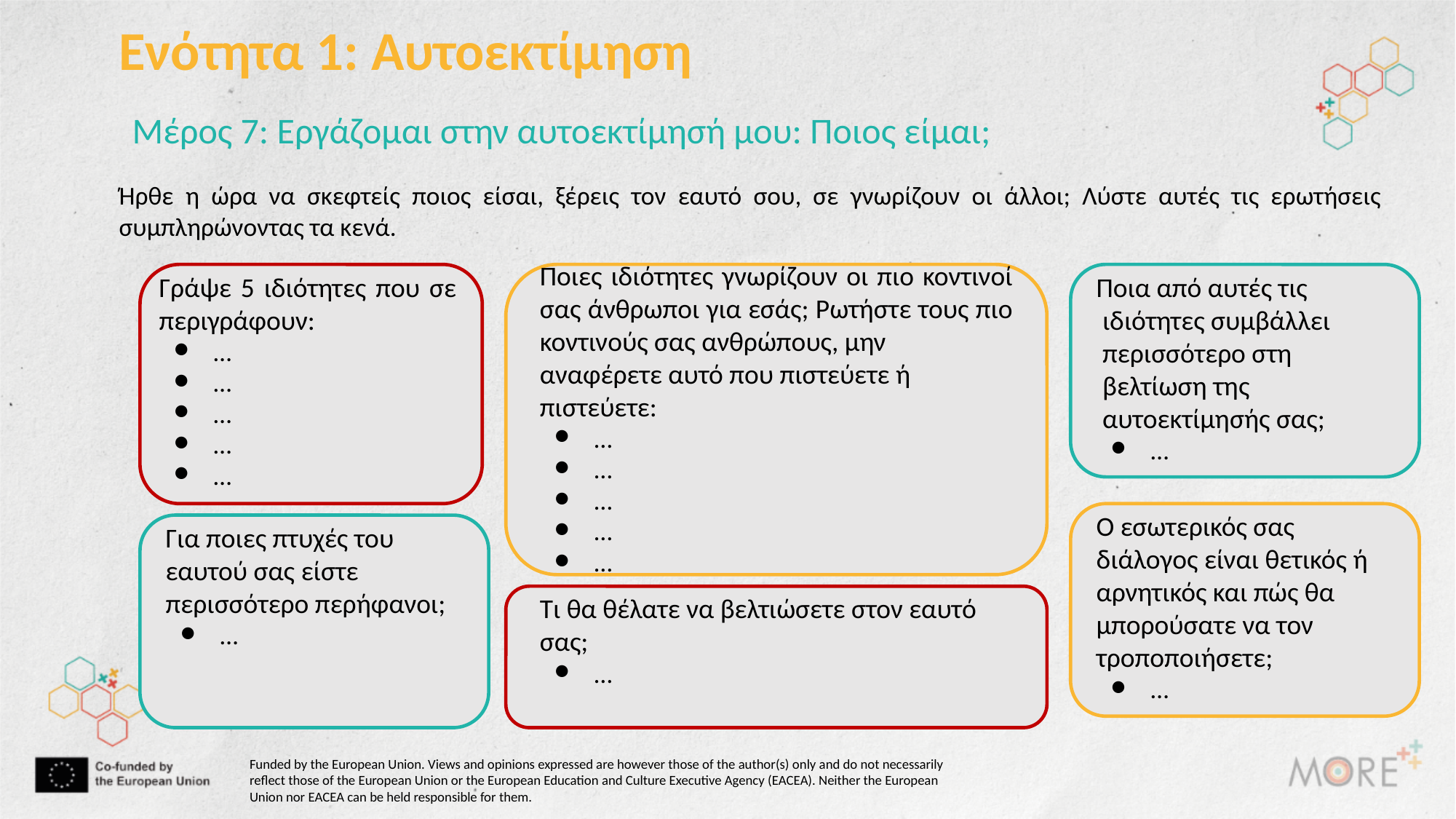

Ενότητα 1: Αυτοεκτίμηση

Μέρος 7: Εργάζομαι στην αυτοεκτίμησή μου: Ποιος είμαι;
Ήρθε η ώρα να σκεφτείς ποιος είσαι, ξέρεις τον εαυτό σου, σε γνωρίζουν οι άλλοι; Λύστε αυτές τις ερωτήσεις συμπληρώνοντας τα κενά.
Ποιες ιδιότητες γνωρίζουν οι πιο κοντινοί σας άνθρωποι για εσάς; Ρωτήστε τους πιο κοντινούς σας ανθρώπους, μην
αναφέρετε αυτό που πιστεύετε ή
πιστεύετε:
…
…
…
…
…

Γράψε 5 ιδιότητες που σε περιγράφουν:
…
…
…
…
…

Ποια από αυτές τις
 ιδιότητες συμβάλλει
 περισσότερο στη
 βελτίωση της
 αυτοεκτίμησής σας;
…

Ο εσωτερικός σας
διάλογος είναι θετικός ή
αρνητικός και πώς θα
μπορούσατε να τον
τροποποιήσετε;
…

Για ποιες πτυχές του
εαυτού σας είστε
περισσότερο περήφανοι;
…

Τι θα θέλατε να βελτιώσετε στον εαυτό
σας;
…
Funded by the European Union. Views and opinions expressed are however those of the author(s) only and do not necessarily reflect those of the European Union or the European Education and Culture Executive Agency (EACEA). Neither the European Union nor EACEA can be held responsible for them.